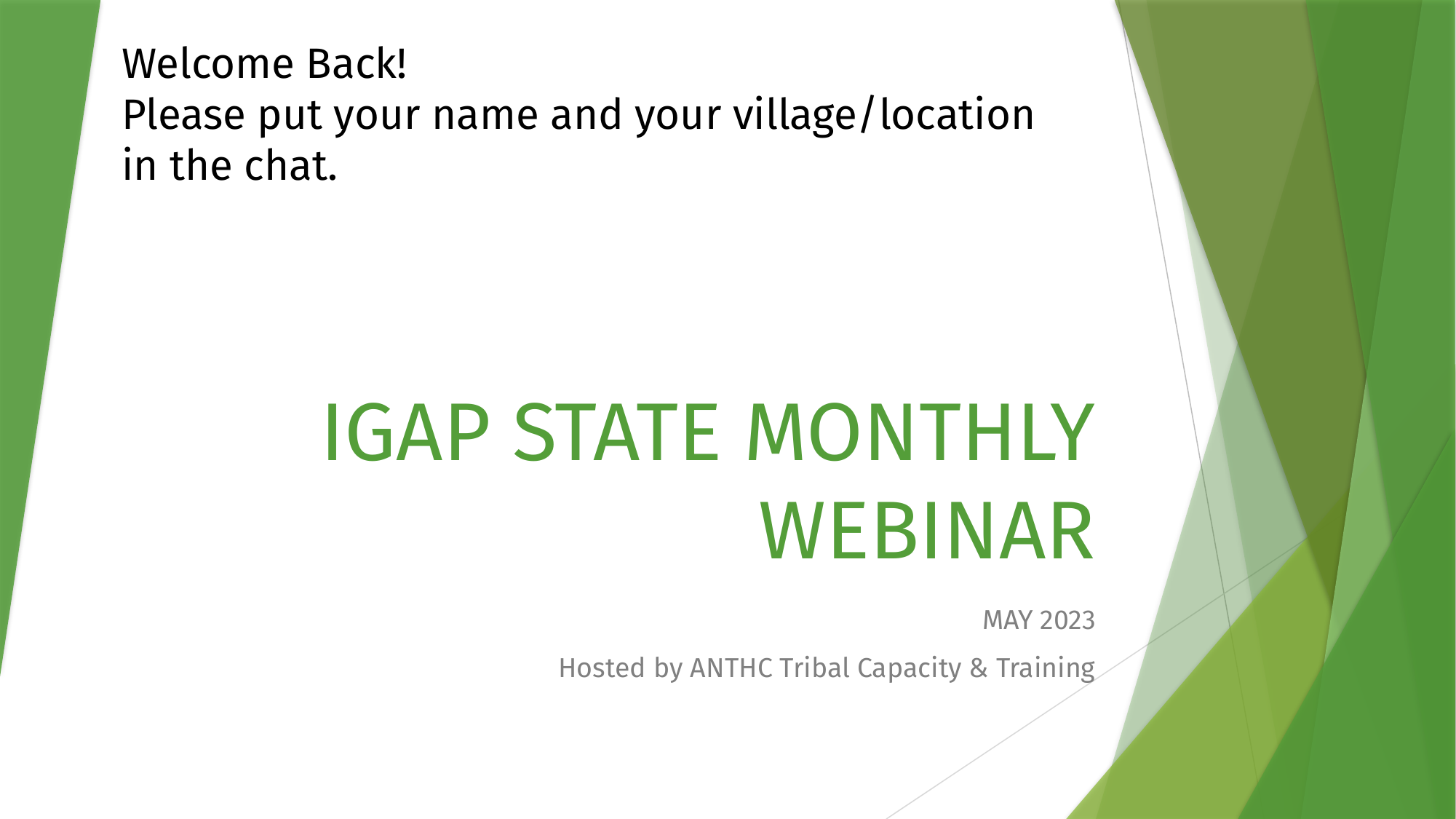

Welcome Back!
Please put your name and your village/location in the chat.
# IGAP STATE MONTHLY WEBINAR
MAY 2023
Hosted by ANTHC Tribal Capacity & Training